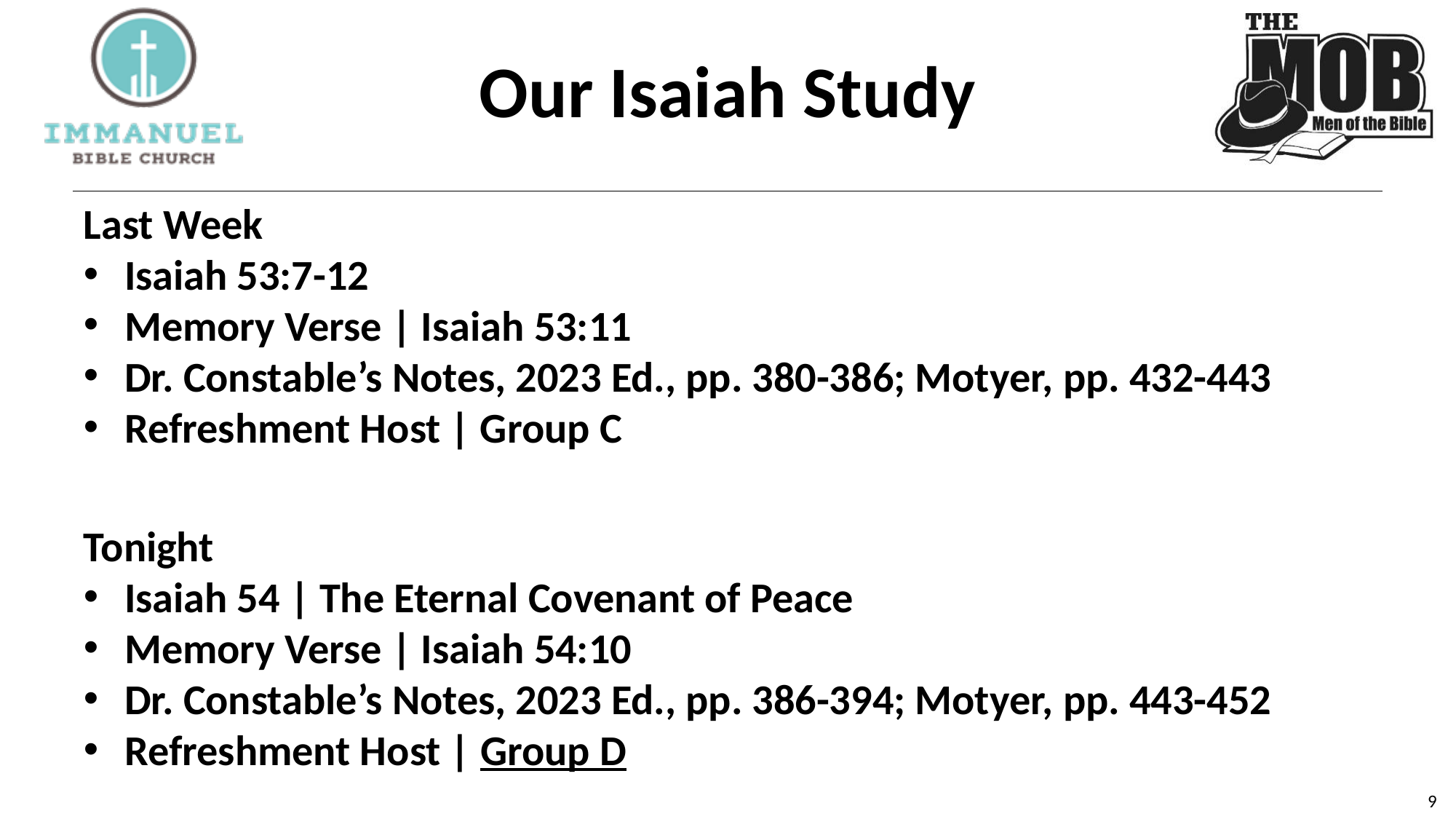

# Our Isaiah Study
Last Week
Isaiah 53:7-12
Memory Verse | Isaiah 53:11
Dr. Constable’s Notes, 2023 Ed., pp. 380-386; Motyer, pp. 432-443
Refreshment Host | Group C

Tonight
Isaiah 54 | The Eternal Covenant of Peace
Memory Verse | Isaiah 54:10
Dr. Constable’s Notes, 2023 Ed., pp. 386-394; Motyer, pp. 443-452
Refreshment Host | Group D
9